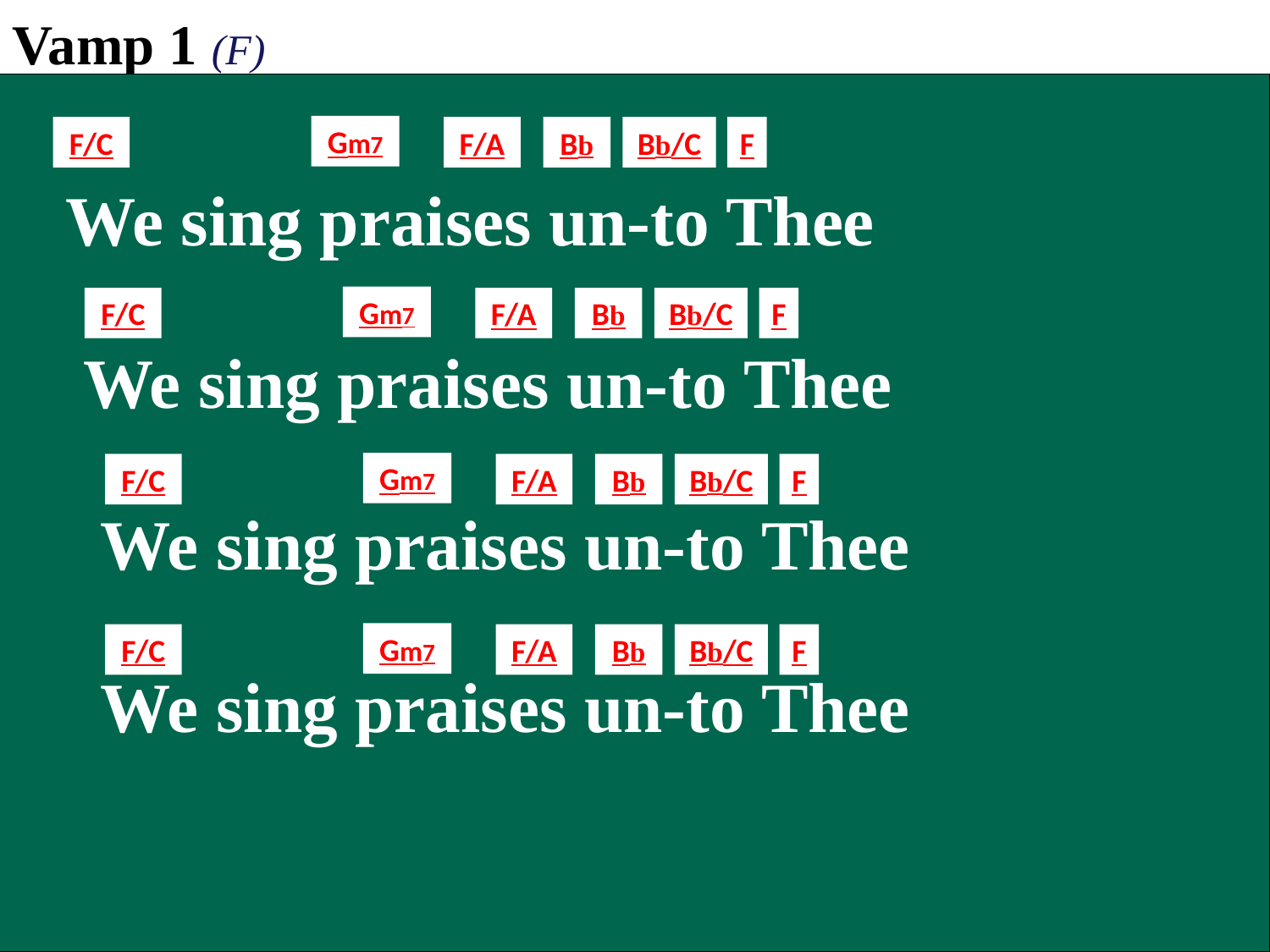

Vamp 1 (F)

Gm7
F/C
F/A
Bb
Bb/C
F
   We sing praises un-to Thee
    We sing praises un-to Thee
     We sing praises un-to Thee
     We sing praises un-to Thee

Gm7
F/C
F/A
Bb
Bb/C
F
Gm7
F/C
F/A
Bb
Bb/C
F
Gm7
F/C
F/A
Bb
Bb/C
F